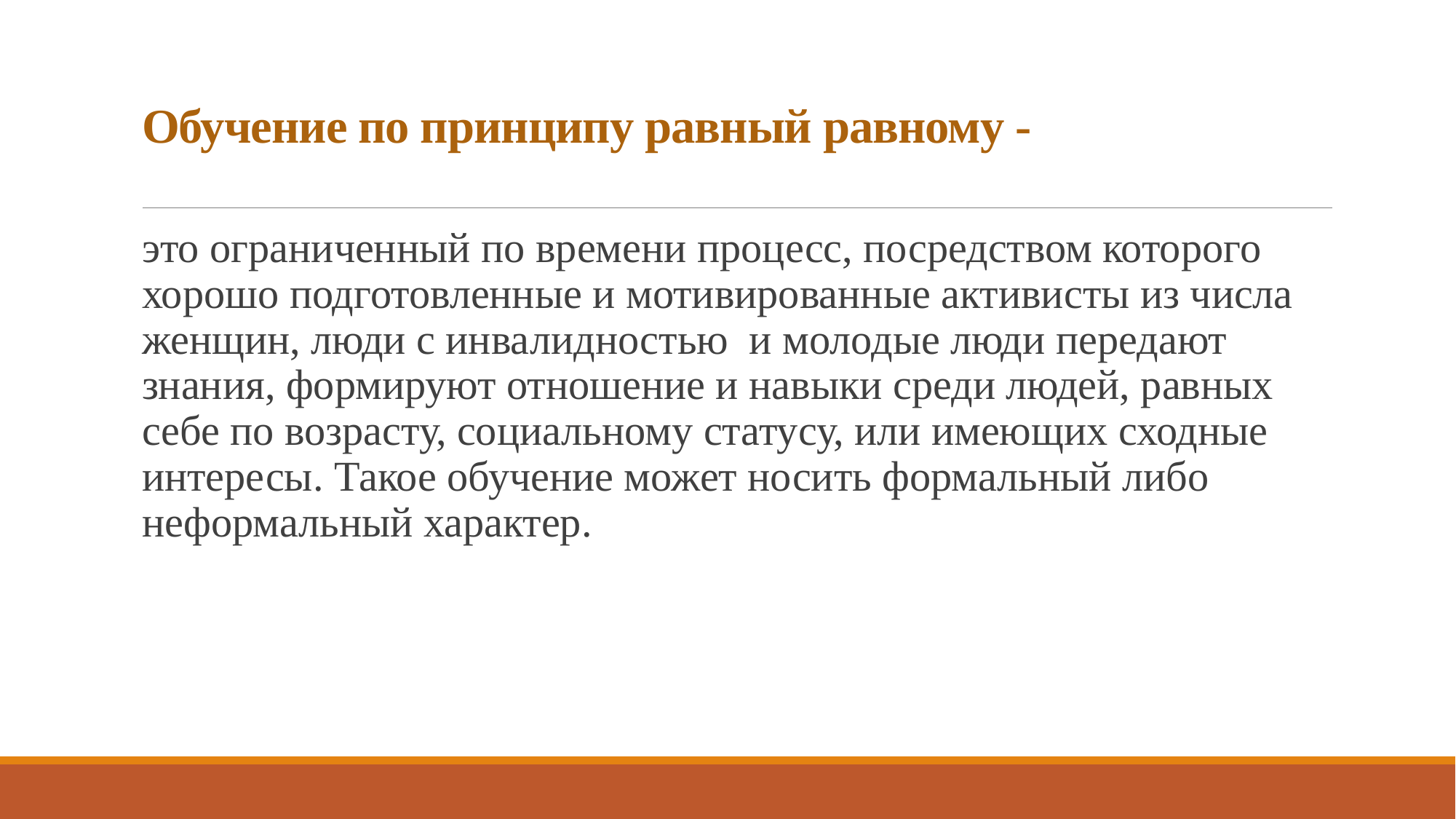

# Обучение по принципу равный равному -
это ограниченный по времени процесс, посредством которого хорошо подготовленные и мотивированные активисты из числа женщин, люди с инвалидностью  и молодые люди передают знания, формируют отношение и навыки среди людей, равных себе по возрасту, социальному статусу, или имеющих сходные интересы. Такое обучение может носить формальный либо неформальный характер.